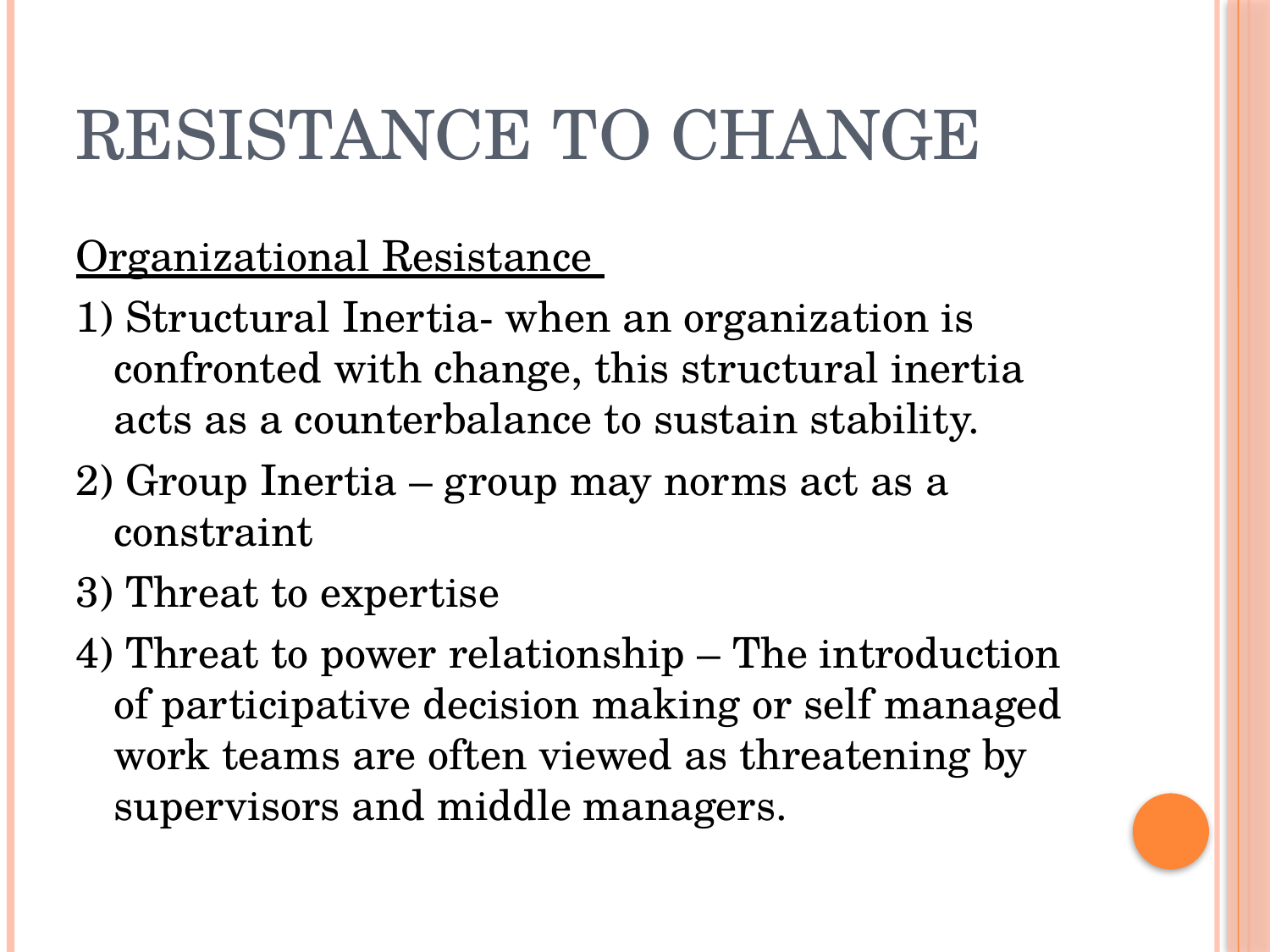

# Resistance to change
Organizational Resistance
1) Structural Inertia- when an organization is confronted with change, this structural inertia acts as a counterbalance to sustain stability.
2) Group Inertia – group may norms act as a constraint
3) Threat to expertise
4) Threat to power relationship – The introduction of participative decision making or self managed work teams are often viewed as threatening by supervisors and middle managers.